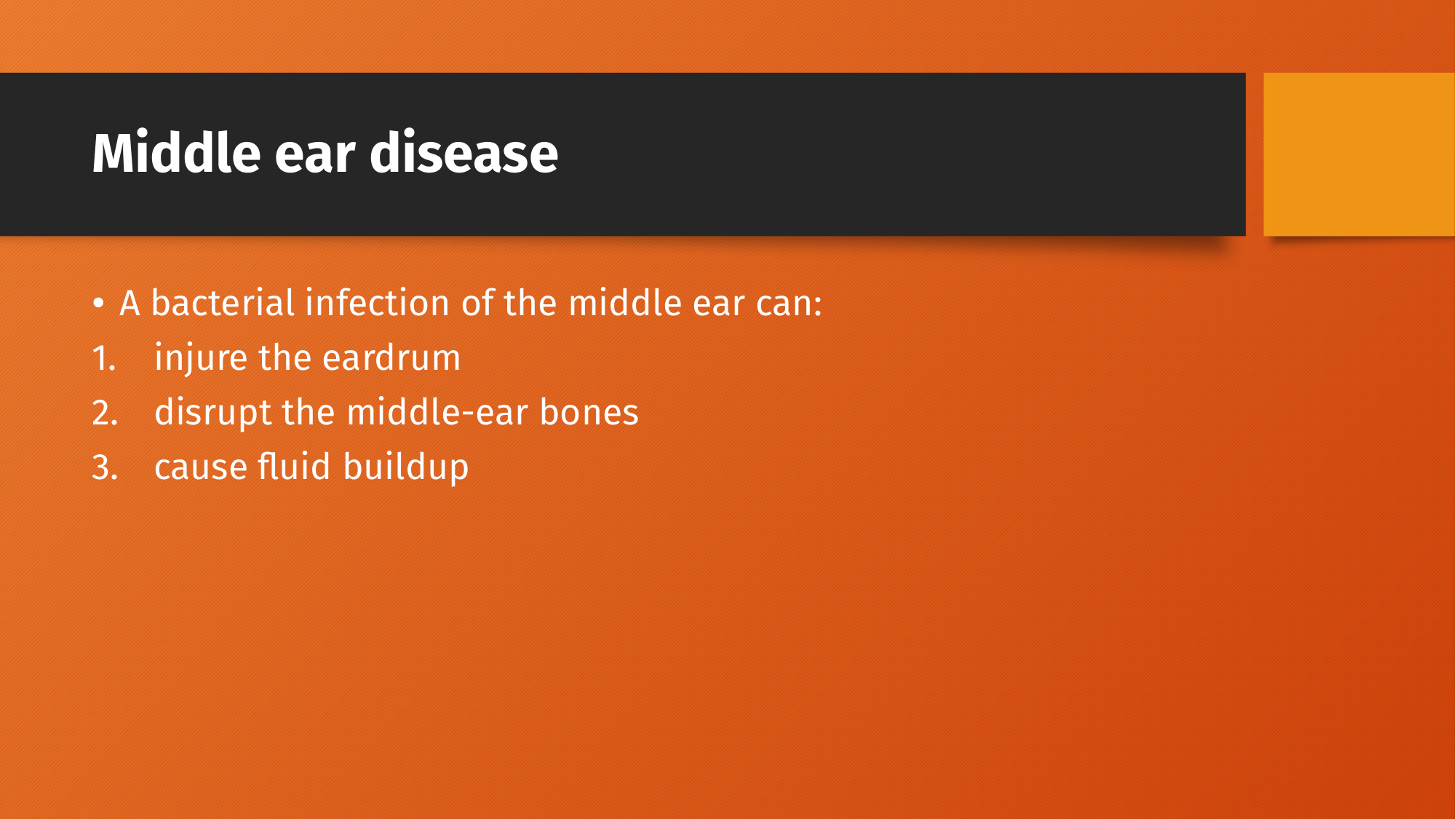

# Middle ear disease
A bacterial infection of the middle ear can:
injure the eardrum
disrupt the middle-ear bones
cause fluid buildup